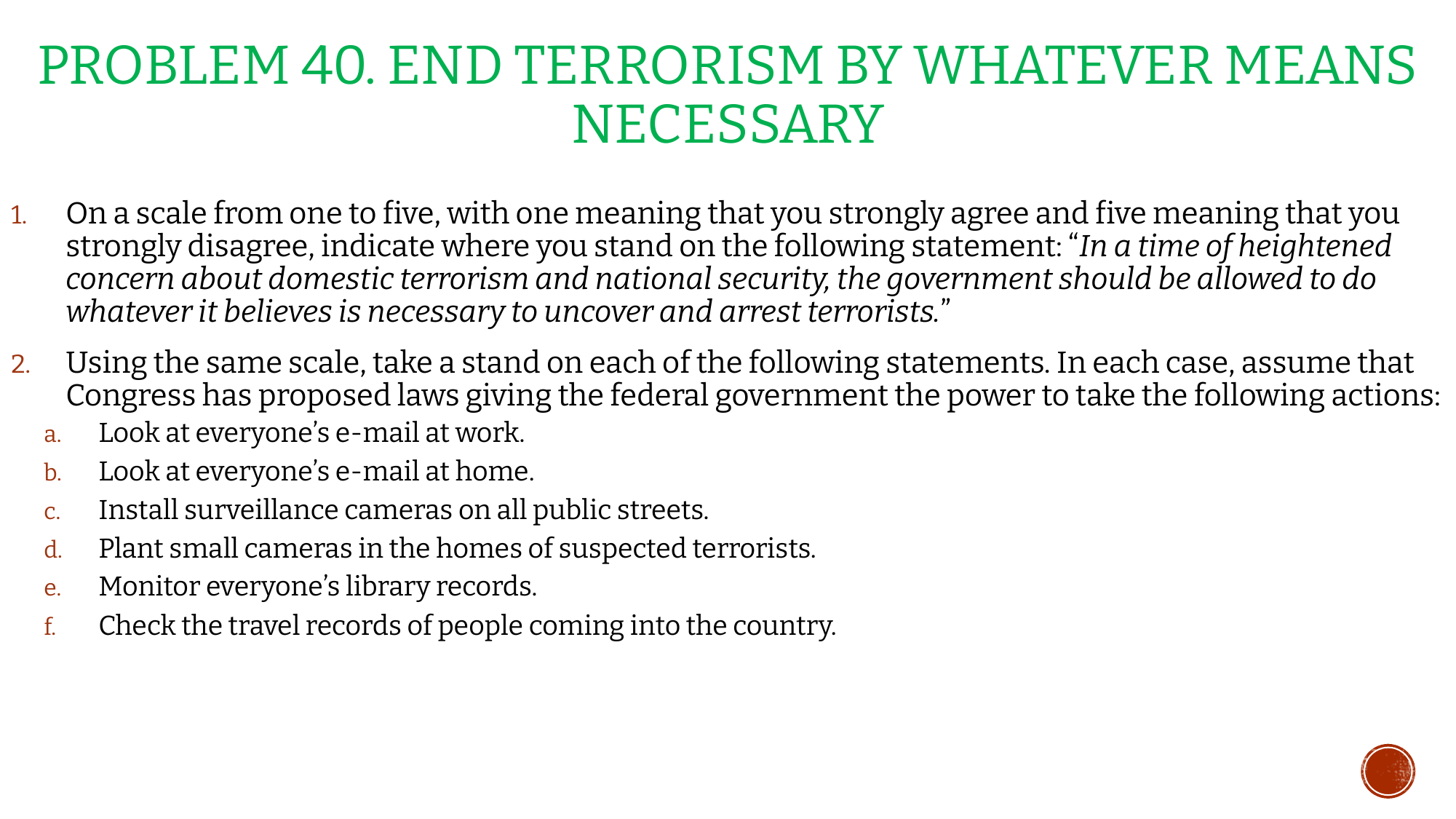

# Problem 40. End Terrorism By Whatever Means Necessary
On a scale from one to five, with one meaning that you strongly agree and five meaning that you strongly disagree, indicate where you stand on the following statement: “In a time of heightened concern about domestic terrorism and national security, the government should be allowed to do whatever it believes is necessary to uncover and arrest terrorists.”
Using the same scale, take a stand on each of the following statements. In each case, assume that Congress has proposed laws giving the federal government the power to take the following actions:
Look at everyone’s e-mail at work.
Look at everyone’s e-mail at home.
Install surveillance cameras on all public streets.
Plant small cameras in the homes of suspected terrorists.
Monitor everyone’s library records.
Check the travel records of people coming into the country.